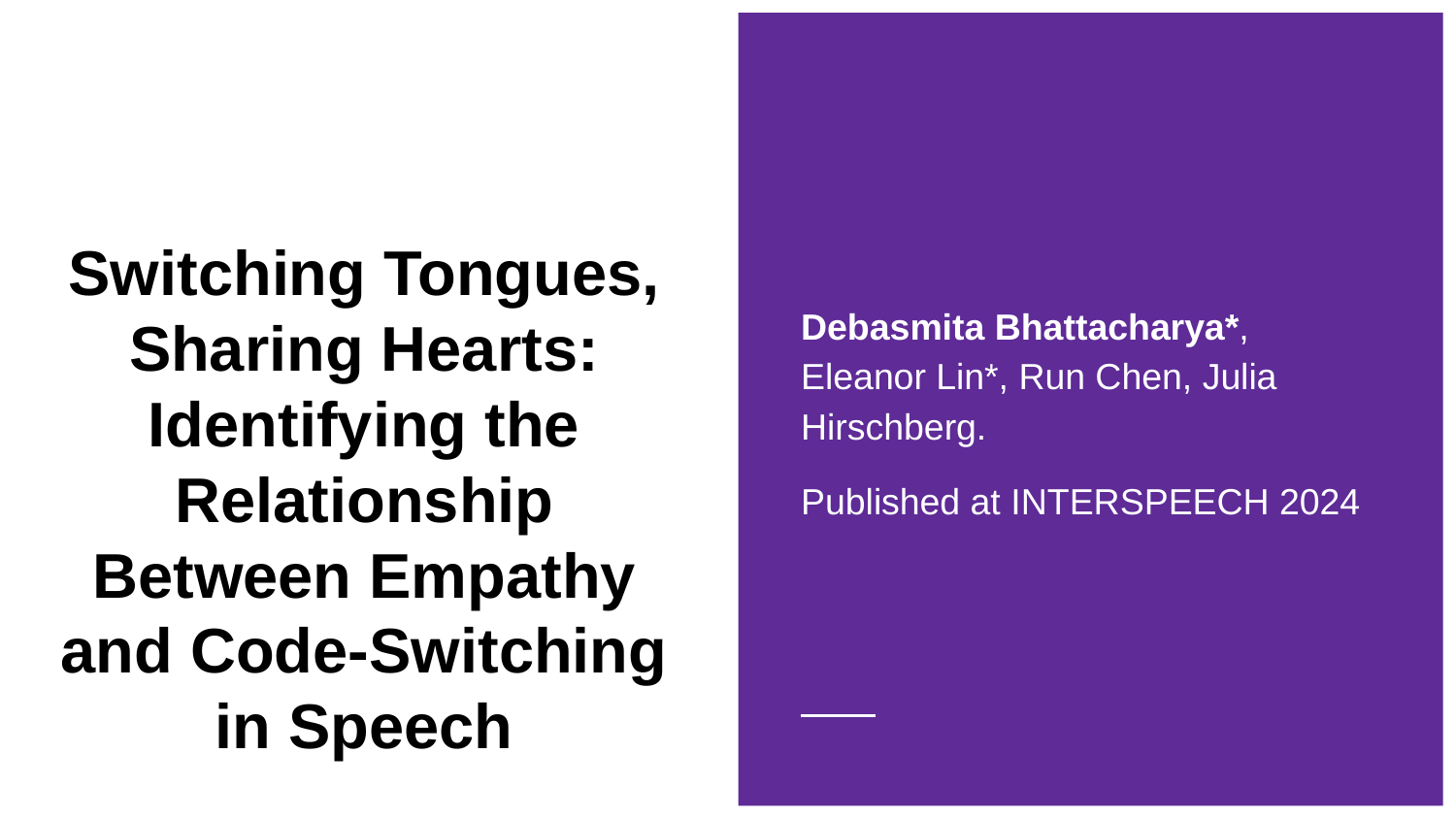

Debasmita Bhattacharya*, Eleanor Lin*, Run Chen, Julia Hirschberg.
Published at INTERSPEECH 2024
# Switching Tongues, Sharing Hearts: Identifying the Relationship Between Empathy and Code-Switching in Speech